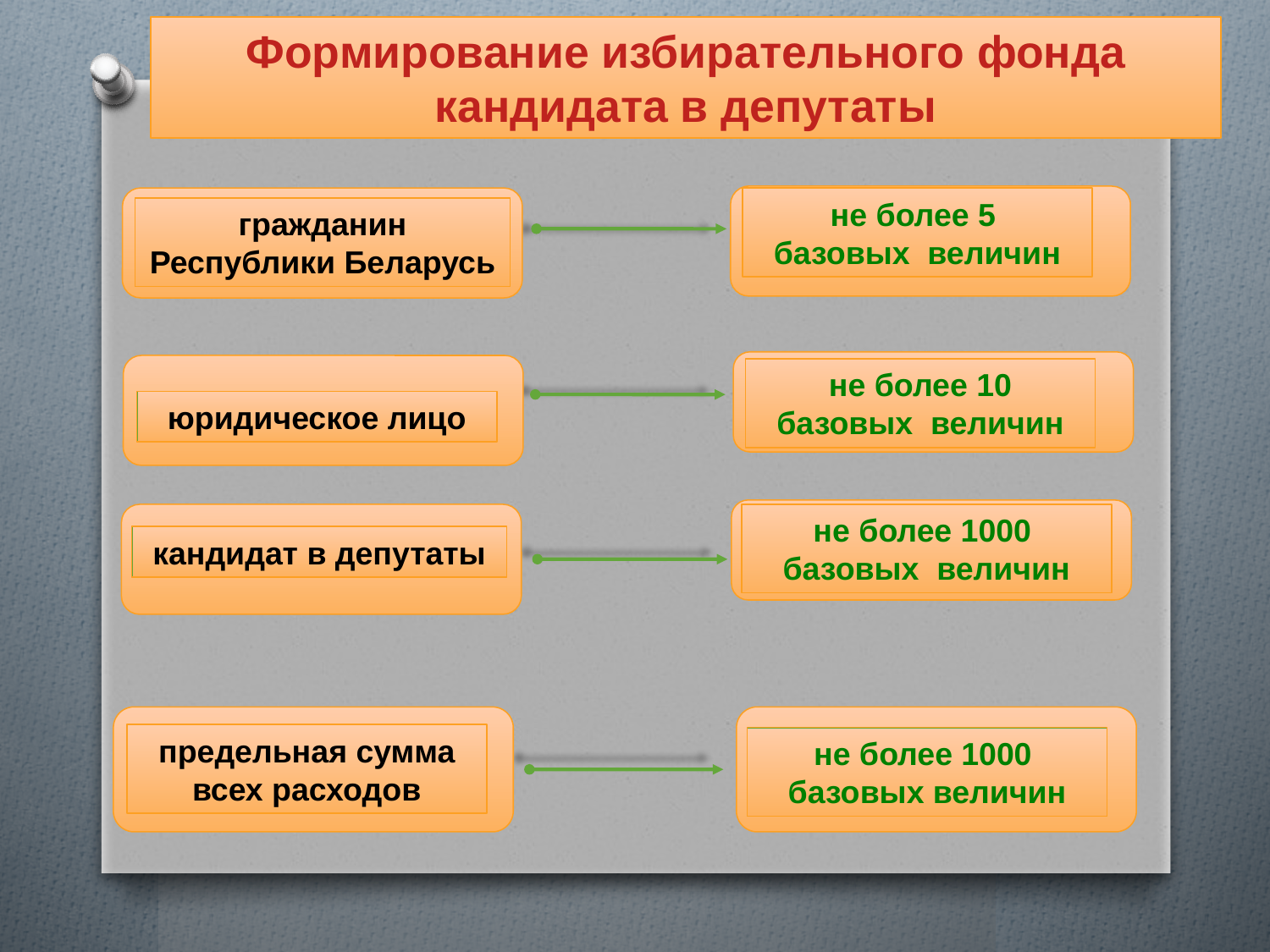

Формирование избирательного фонда кандидата в депутаты

не более 5
базовых  величин
гражданин Республики Беларусь

не более 10 базовых  величин
юридическое лицо

не более 1000
базовых  величин
кандидат в депутаты

предельная сумма
всех расходов

не более 1000
базовых величин